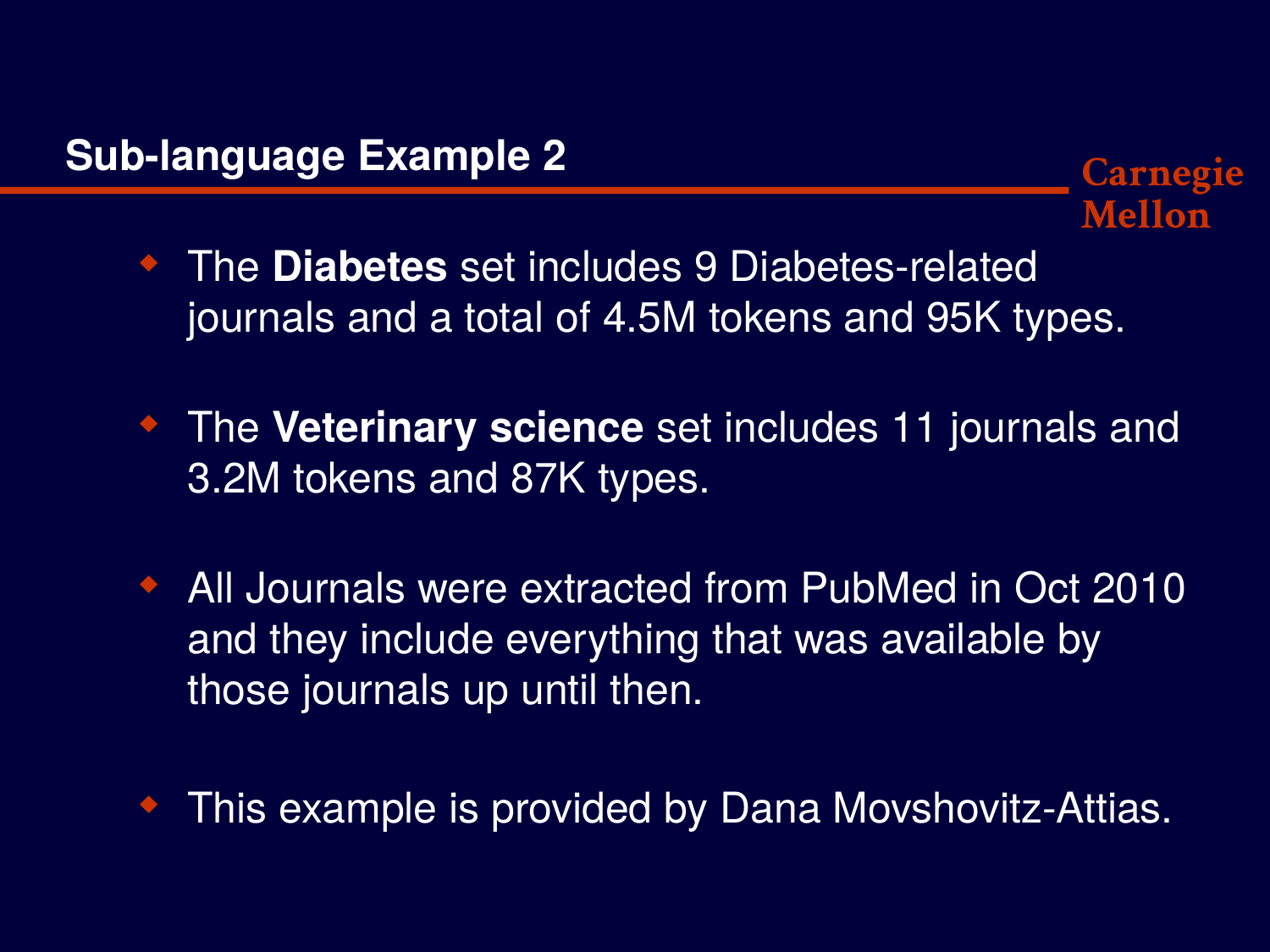

# Sub-language Example 2
The Diabetes set includes 9 Diabetes-related journals and a total of 4.5M tokens and 95K types.
The Veterinary science set includes 11 journals and 3.2M tokens and 87K types.
All Journals were extracted from PubMed in Oct 2010 and they include everything that was available by those journals up until then.

This example is provided by Dana Movshovitz-Attias.